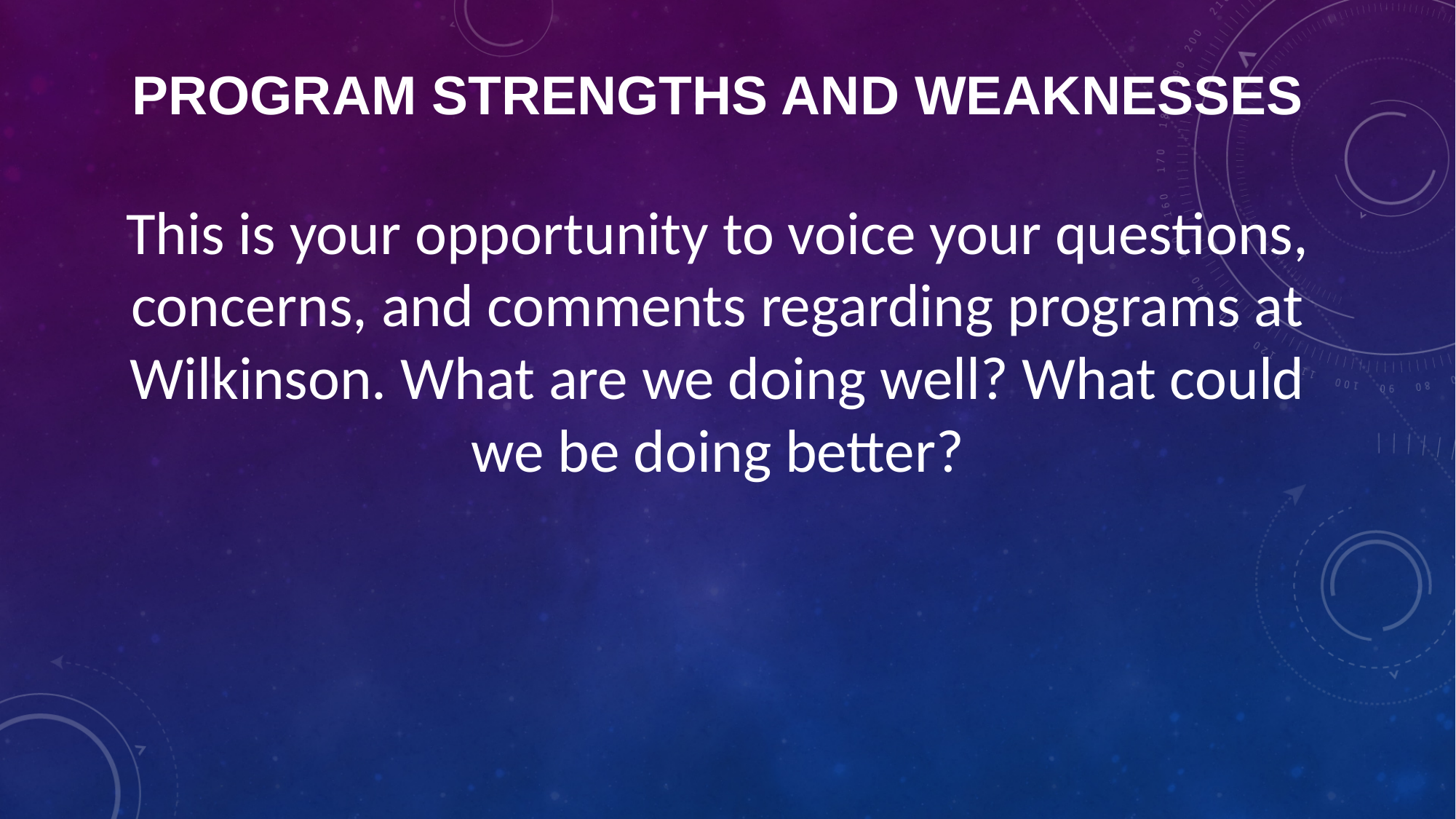

# Program strengths and weaknesses
This is your opportunity to voice your questions, concerns, and comments regarding programs at Wilkinson. What are we doing well? What could we be doing better?